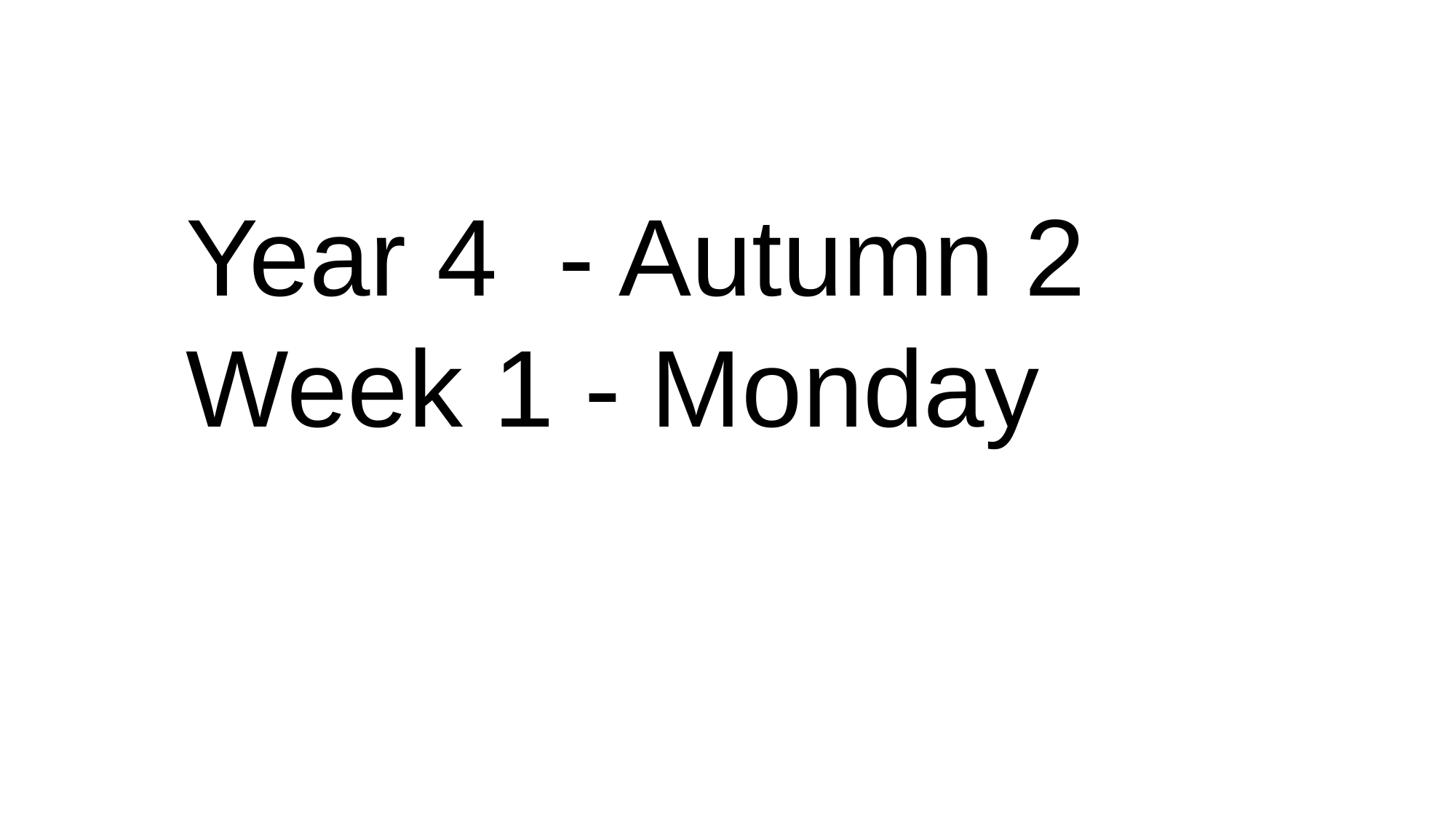

Year 4  - Autumn 2
Week 1 - Monday